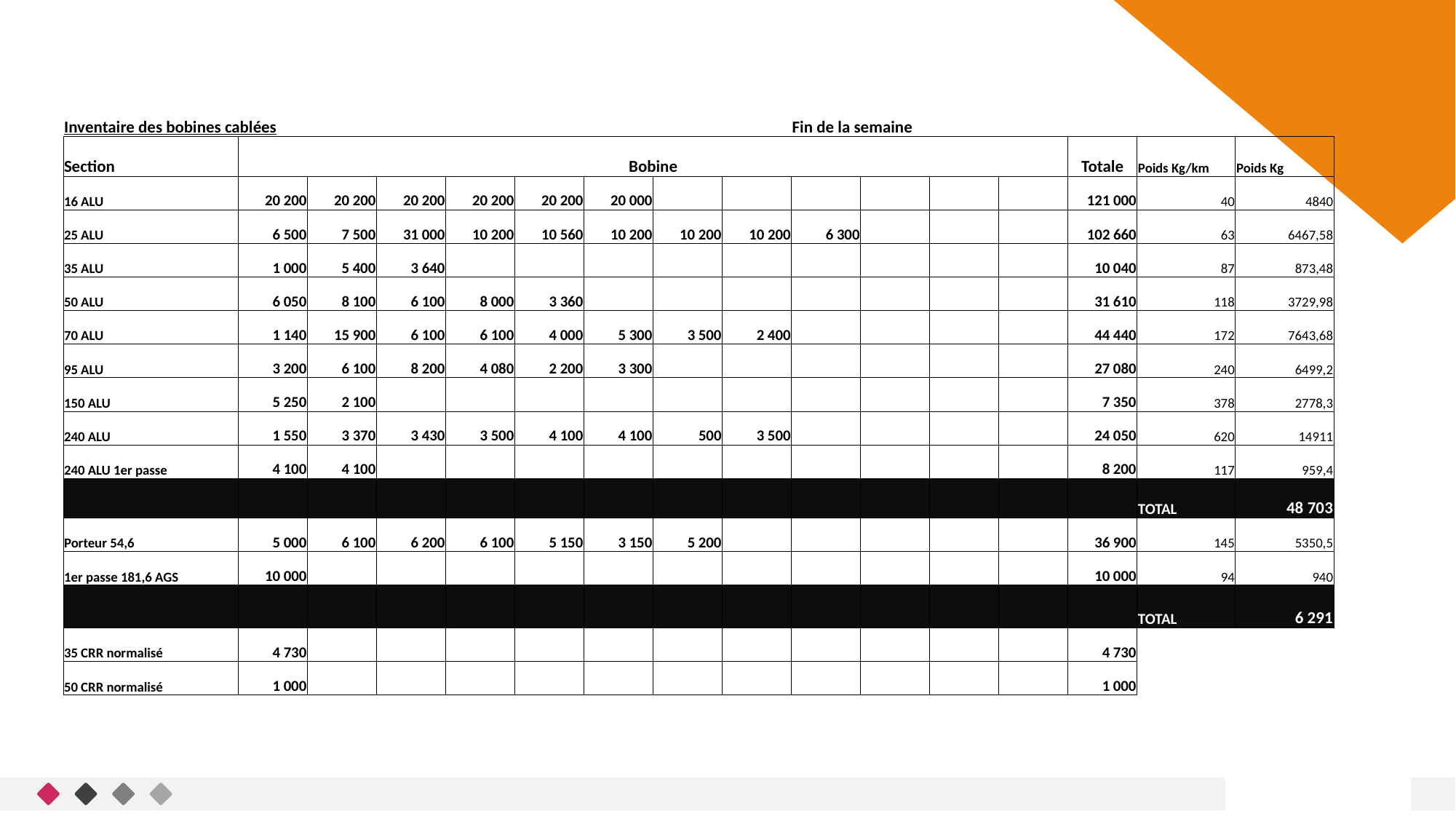

| Inventaire des bobines cablées |  |  |  |  |  |  |  |  | Fin de la semaine |  |  |  |  |  |  |
| --- | --- | --- | --- | --- | --- | --- | --- | --- | --- | --- | --- | --- | --- | --- | --- |
| Section | Bobine |  |  |  |  |  |  |  |  |  |  |  | Totale | Poids Kg/km | Poids Kg |
| 16 ALU | 20 200 | 20 200 | 20 200 | 20 200 | 20 200 | 20 000 |  |  |  |  |  |  | 121 000 | 40 | 4840 |
| 25 ALU | 6 500 | 7 500 | 31 000 | 10 200 | 10 560 | 10 200 | 10 200 | 10 200 | 6 300 |  |  |  | 102 660 | 63 | 6467,58 |
| 35 ALU | 1 000 | 5 400 | 3 640 |  |  |  |  |  |  |  |  |  | 10 040 | 87 | 873,48 |
| 50 ALU | 6 050 | 8 100 | 6 100 | 8 000 | 3 360 |  |  |  |  |  |  |  | 31 610 | 118 | 3729,98 |
| 70 ALU | 1 140 | 15 900 | 6 100 | 6 100 | 4 000 | 5 300 | 3 500 | 2 400 |  |  |  |  | 44 440 | 172 | 7643,68 |
| 95 ALU | 3 200 | 6 100 | 8 200 | 4 080 | 2 200 | 3 300 |  |  |  |  |  |  | 27 080 | 240 | 6499,2 |
| 150 ALU | 5 250 | 2 100 |  |  |  |  |  |  |  |  |  |  | 7 350 | 378 | 2778,3 |
| 240 ALU | 1 550 | 3 370 | 3 430 | 3 500 | 4 100 | 4 100 | 500 | 3 500 |  |  |  |  | 24 050 | 620 | 14911 |
| 240 ALU 1er passe | 4 100 | 4 100 |  |  |  |  |  |  |  |  |  |  | 8 200 | 117 | 959,4 |
|  |  |  |  |  |  |  |  |  |  |  |  |  |  | TOTAL | 48 703 |
| Porteur 54,6 | 5 000 | 6 100 | 6 200 | 6 100 | 5 150 | 3 150 | 5 200 |  |  |  |  |  | 36 900 | 145 | 5350,5 |
| 1er passe 181,6 AGS | 10 000 |  |  |  |  |  |  |  |  |  |  |  | 10 000 | 94 | 940 |
|  |  |  |  |  |  |  |  |  |  |  |  |  |  | TOTAL | 6 291 |
| 35 CRR normalisé | 4 730 |  |  |  |  |  |  |  |  |  |  |  | 4 730 |  |  |
| 50 CRR normalisé | 1 000 |  |  |  |  |  |  |  |  |  |  |  | 1 000 |  |  |